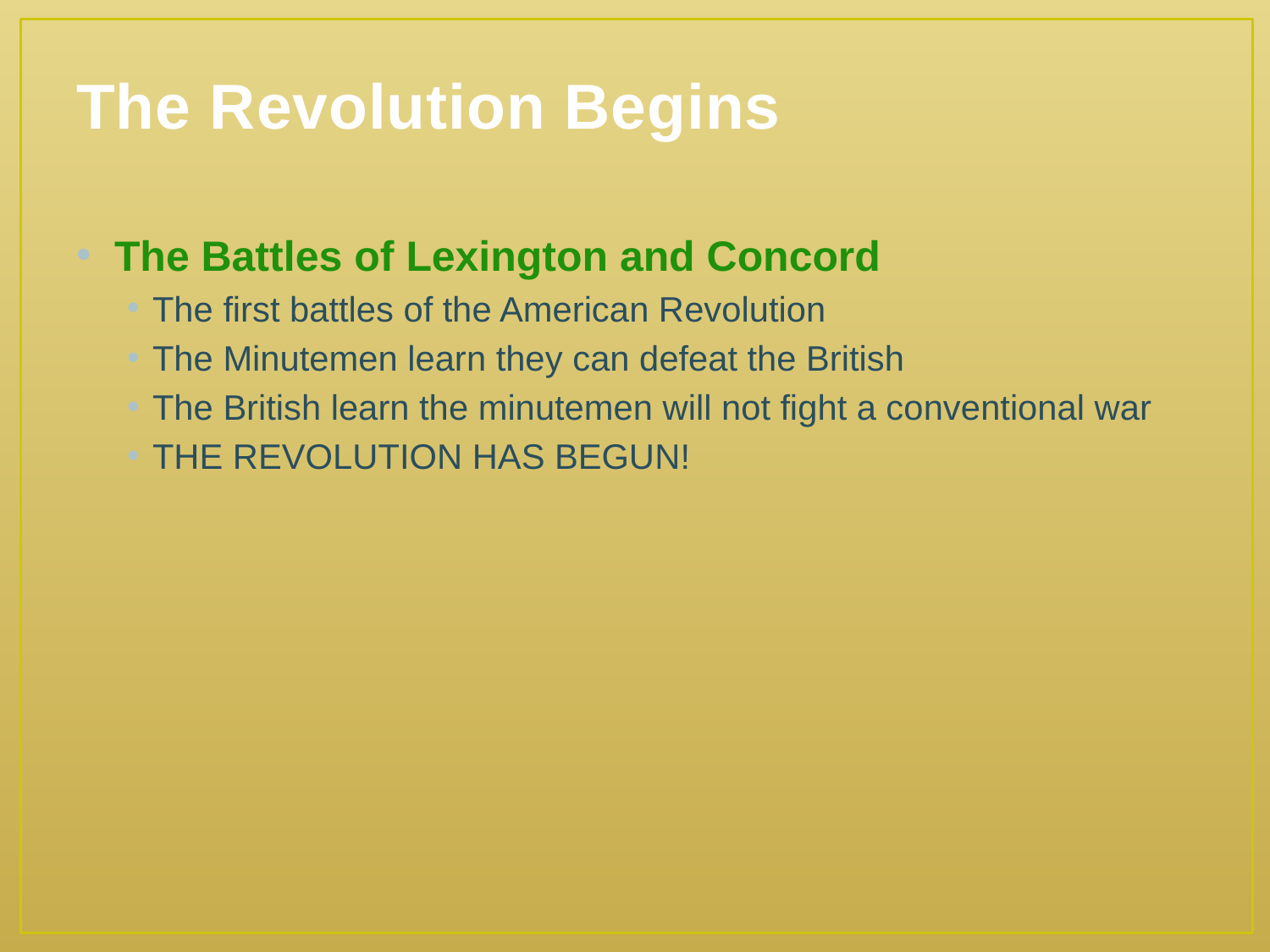

# The Revolution Begins
The Battles of Lexington and Concord
The first battles of the American Revolution
The Minutemen learn they can defeat the British
The British learn the minutemen will not fight a conventional war
THE REVOLUTION HAS BEGUN!